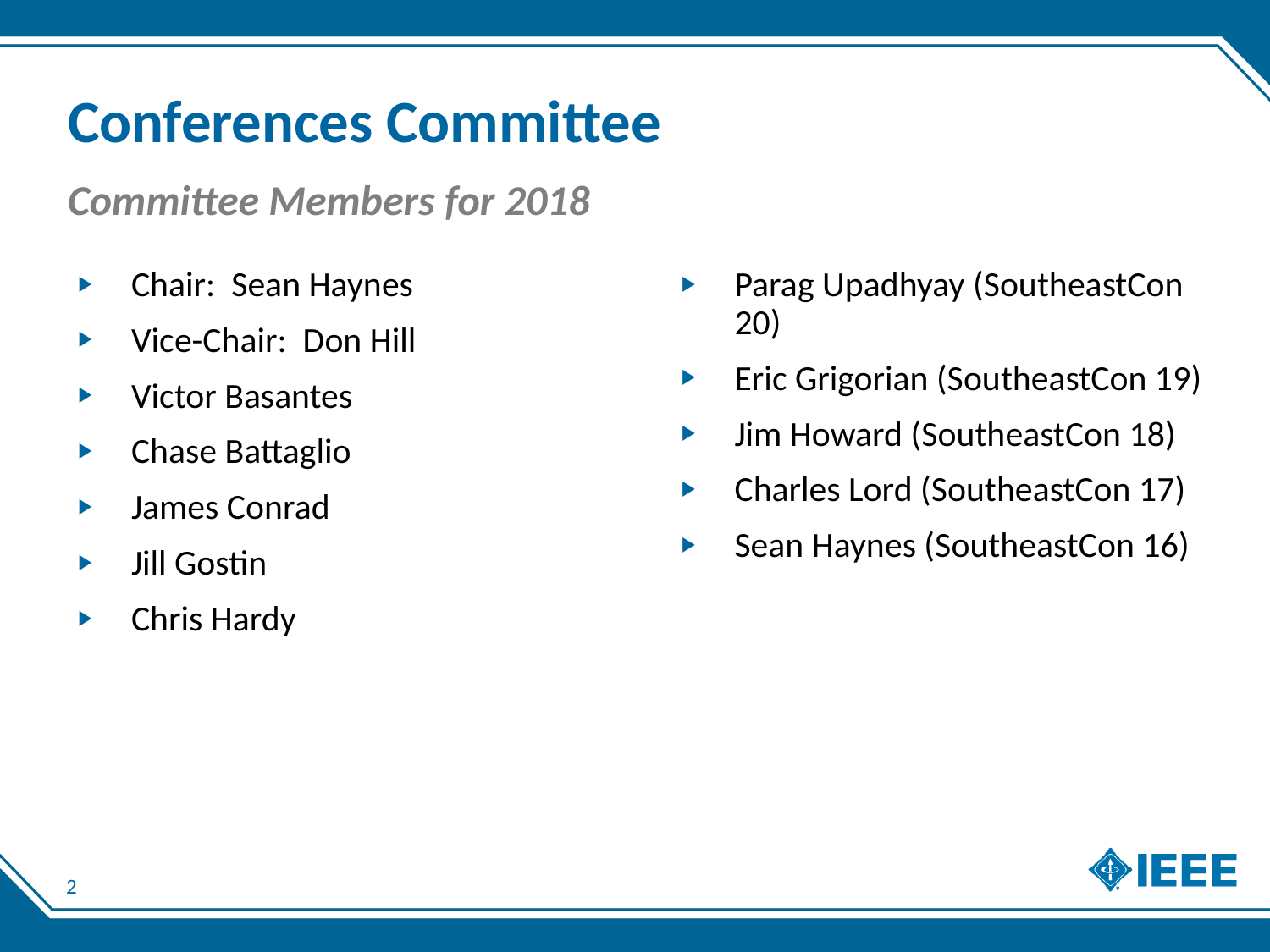

# Conferences Committee
Committee Members for 2018
Chair:  Sean Haynes
Vice-Chair:  Don Hill
Victor Basantes
Chase Battaglio
James Conrad
Jill Gostin
Chris Hardy
Parag Upadhyay (SoutheastCon 20)
Eric Grigorian (SoutheastCon 19)
Jim Howard (SoutheastCon 18)
Charles Lord (SoutheastCon 17)
Sean Haynes (SoutheastCon 16)